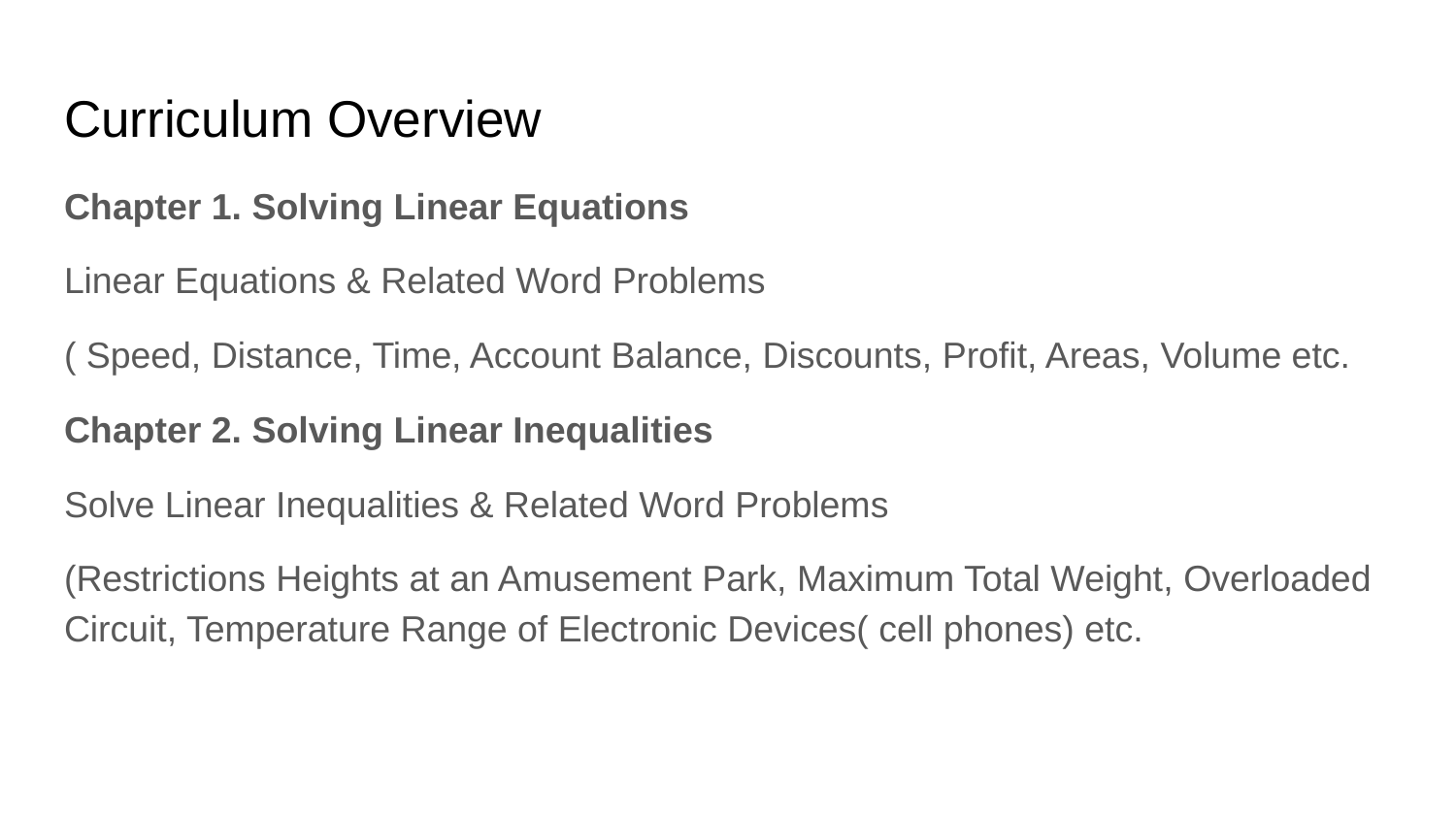

# Curriculum Overview
Chapter 1. Solving Linear Equations
Linear Equations & Related Word Problems
( Speed, Distance, Time, Account Balance, Discounts, Profit, Areas, Volume etc.
Chapter 2. Solving Linear Inequalities
Solve Linear Inequalities & Related Word Problems
(Restrictions Heights at an Amusement Park, Maximum Total Weight, Overloaded Circuit, Temperature Range of Electronic Devices( cell phones) etc.